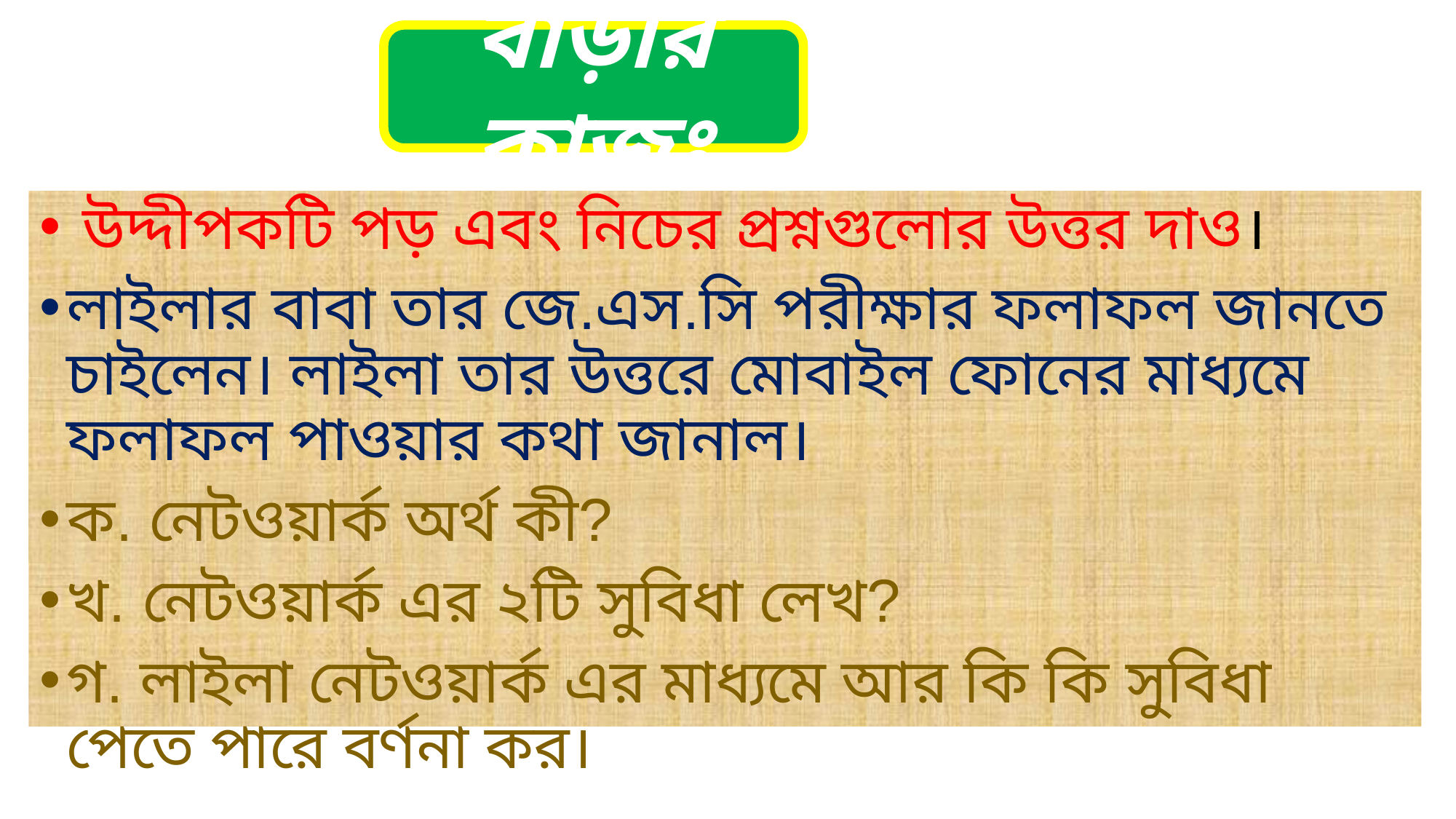

বাড়ীর কাজঃ
 উদ্দীপকটি পড় এবং নিচের প্রশ্নগুলোর উত্তর দাও।
লাইলার বাবা তার জে.এস.সি পরীক্ষার ফলাফল জানতে চাইলেন। লাইলা তার উত্তরে মোবাইল ফোনের মাধ্যমে ফলাফল পাওয়ার কথা জানাল।
ক. নেটওয়ার্ক অর্থ কী?
খ. নেটওয়ার্ক এর ২টি সুবিধা লেখ?
গ. লাইলা নেটওয়ার্ক এর মাধ্যমে আর কি কি সুবিধা পেতে পারে বর্ণনা কর।